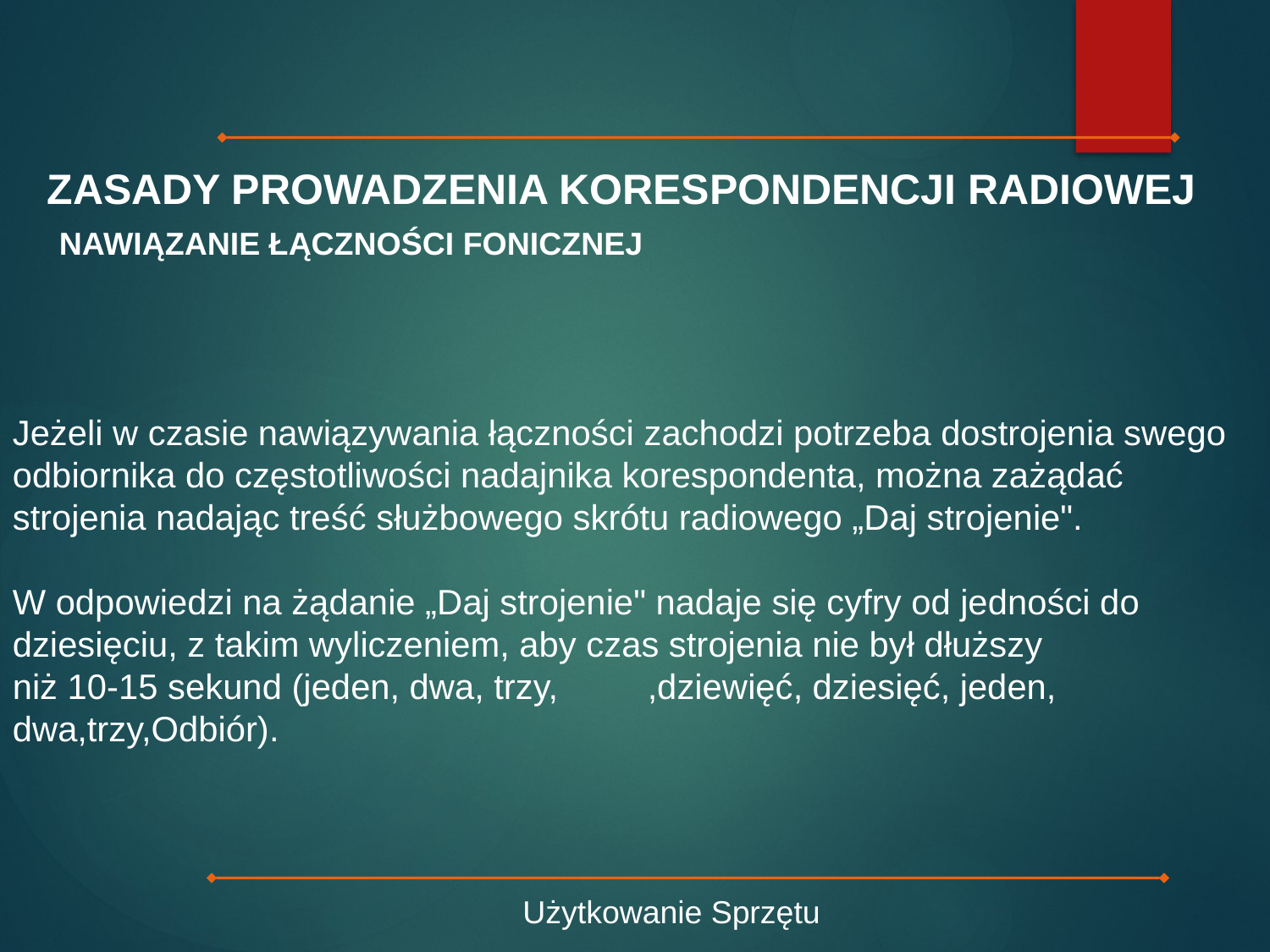

ZASADY PROWADZENIA KORESPONDENCJI RADIOWEJ
 NAWIĄZANIE ŁĄCZNOŚCI FONICZNEJ
Jeżeli w czasie nawiązywania łączności zachodzi potrzeba dostrojenia swego odbiornika do częstotliwości nadajnika korespondenta, można zażądać strojenia nadając treść służbowego skrótu radiowego „Daj strojenie".

W odpowiedzi na żądanie „Daj strojenie" nadaje się cyfry od jedności do dziesięciu, z takim wyliczeniem, aby czas strojenia nie był dłuższy
niż 10-15 sekund (jeden, dwa, trzy,	,dziewięć, dziesięć, jeden, dwa,trzy,Odbiór).

Użytkowanie Sprzętu